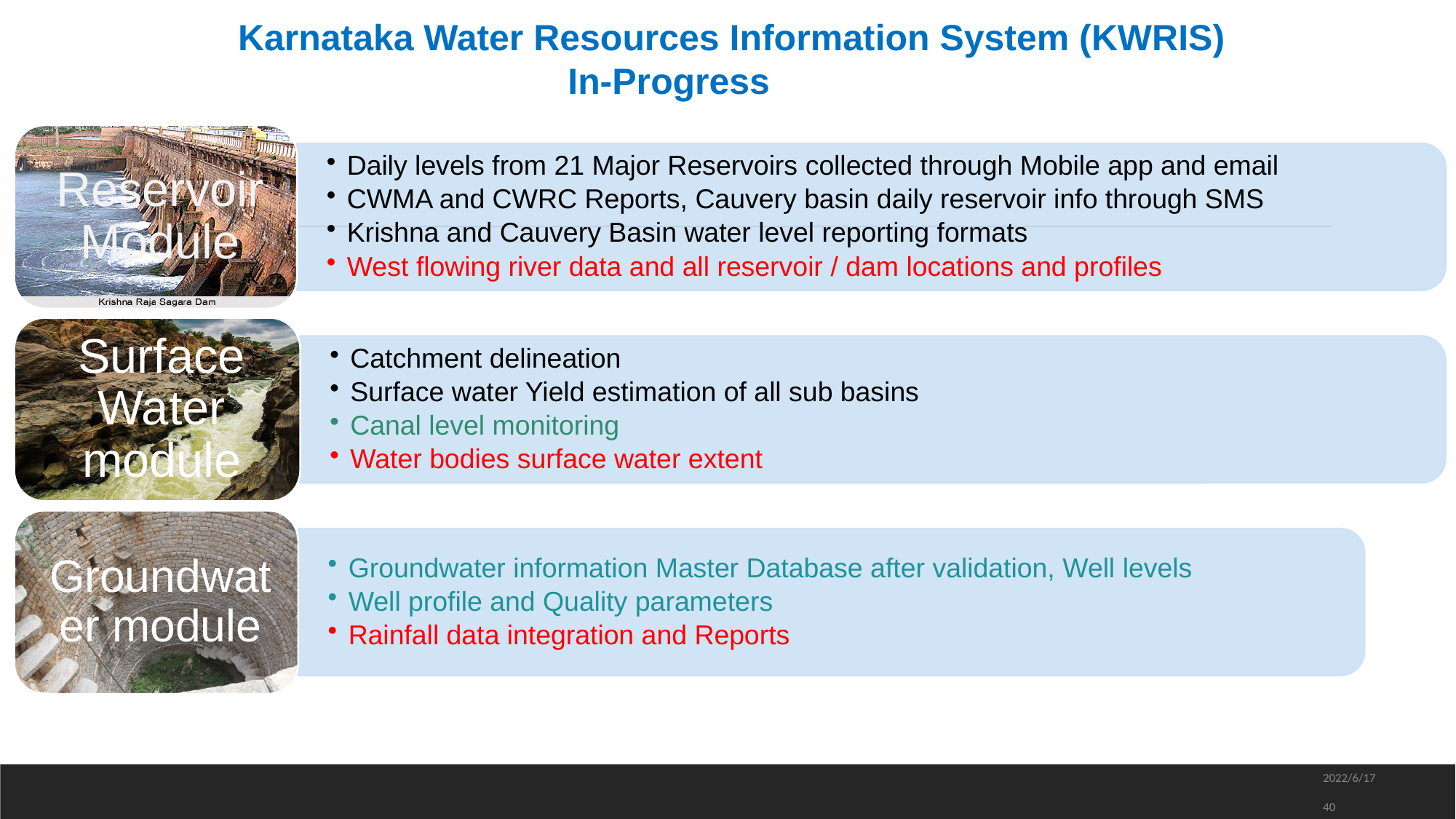

Karnataka Water Resources Information System (KWRIS)
	In-Progress
Daily levels from 21 Major Reservoirs collected through Mobile app and email
CWMA and CWRC Reports, Cauvery basin daily reservoir info through SMS
Krishna and Cauvery Basin water level reporting formats
West flowing river data and all reservoir / dam locations and profiles
Reservoir Module
Catchment delineation
Surface water Yield estimation of all sub basins
Canal level monitoring
Water bodies surface water extent
Surface Water module
Groundwater information Master Database after validation, Well levels
Well profile and Quality parameters
Rainfall data integration and Reports
Groundwater module
2022/6/17	40